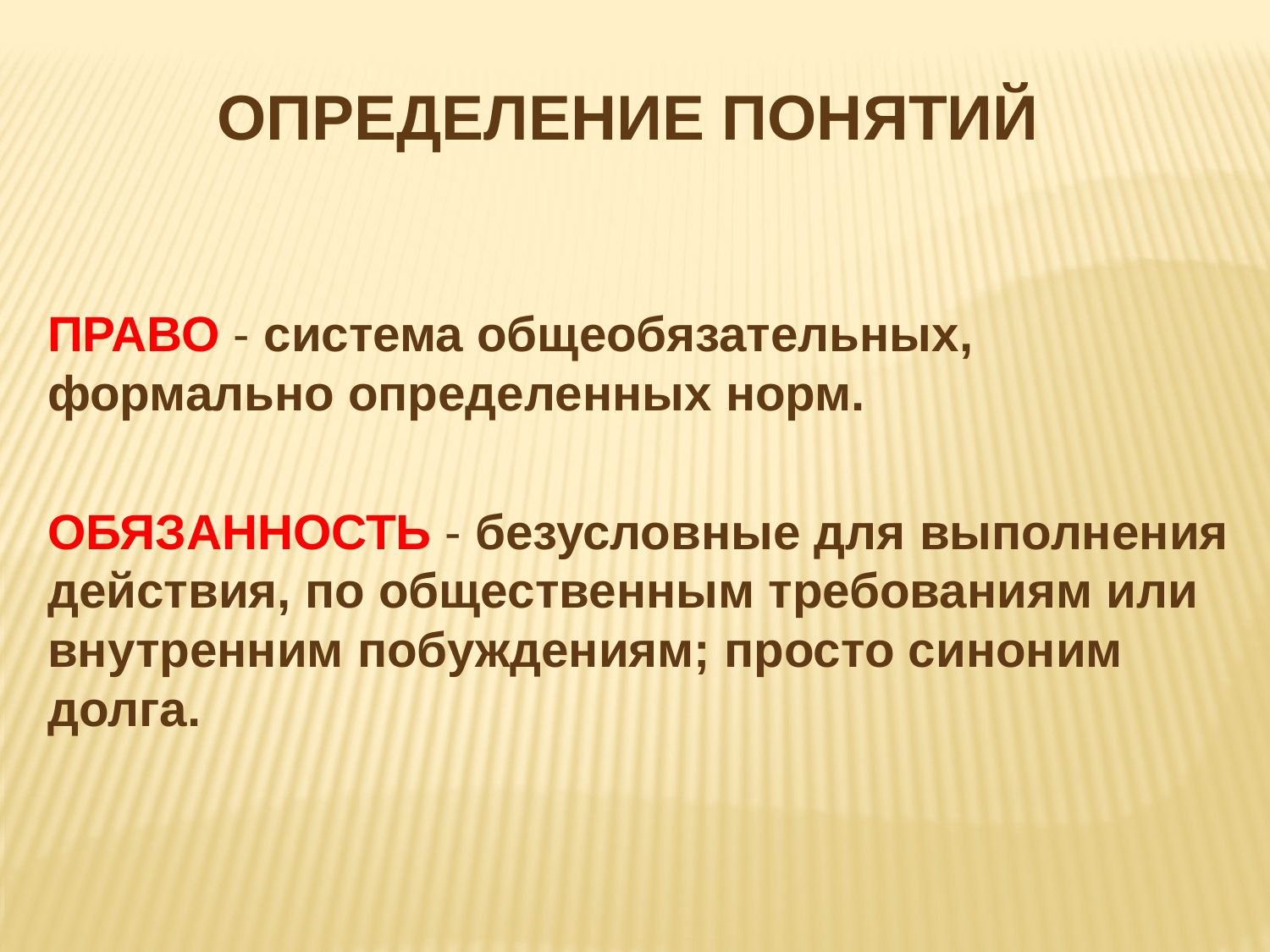

Определение понятий
ПРАВО - система общеобязательных, формально определенных норм.

ОБЯЗАННОСТЬ - безусловные для выполнения действия, по общественным требованиям или внутренним побуждениям; просто синоним долга.